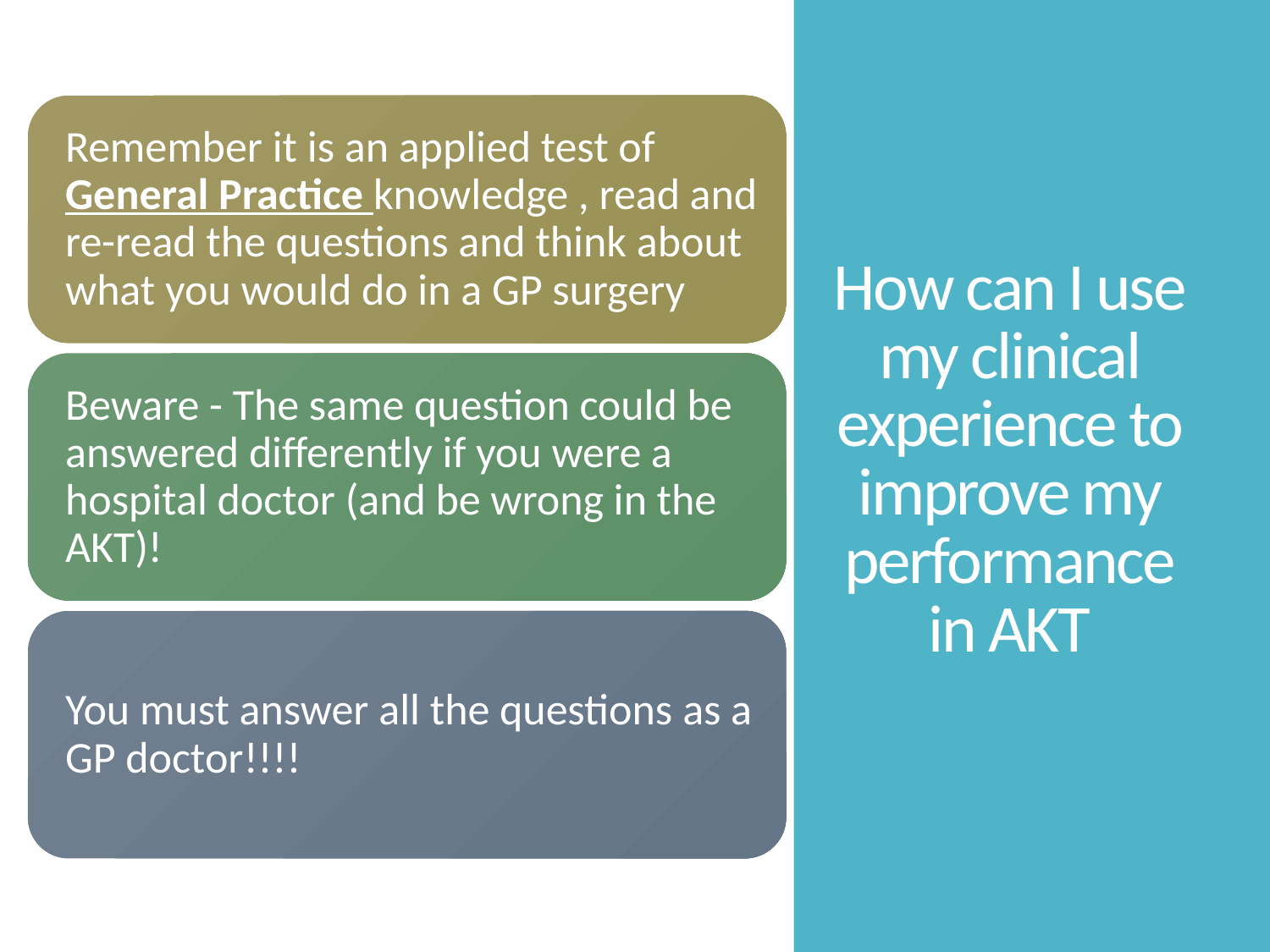

Remember it is an applied test of General Practice knowledge , read and re-read the questions and think about what you would do in a GP surgery
Beware - The same question could be answered differently if you were a hospital doctor (and be wrong in the AKT)!
You must answer all the questions as a GP doctor!!!!
# How can I use my clinical experience to improve my performance in AKT